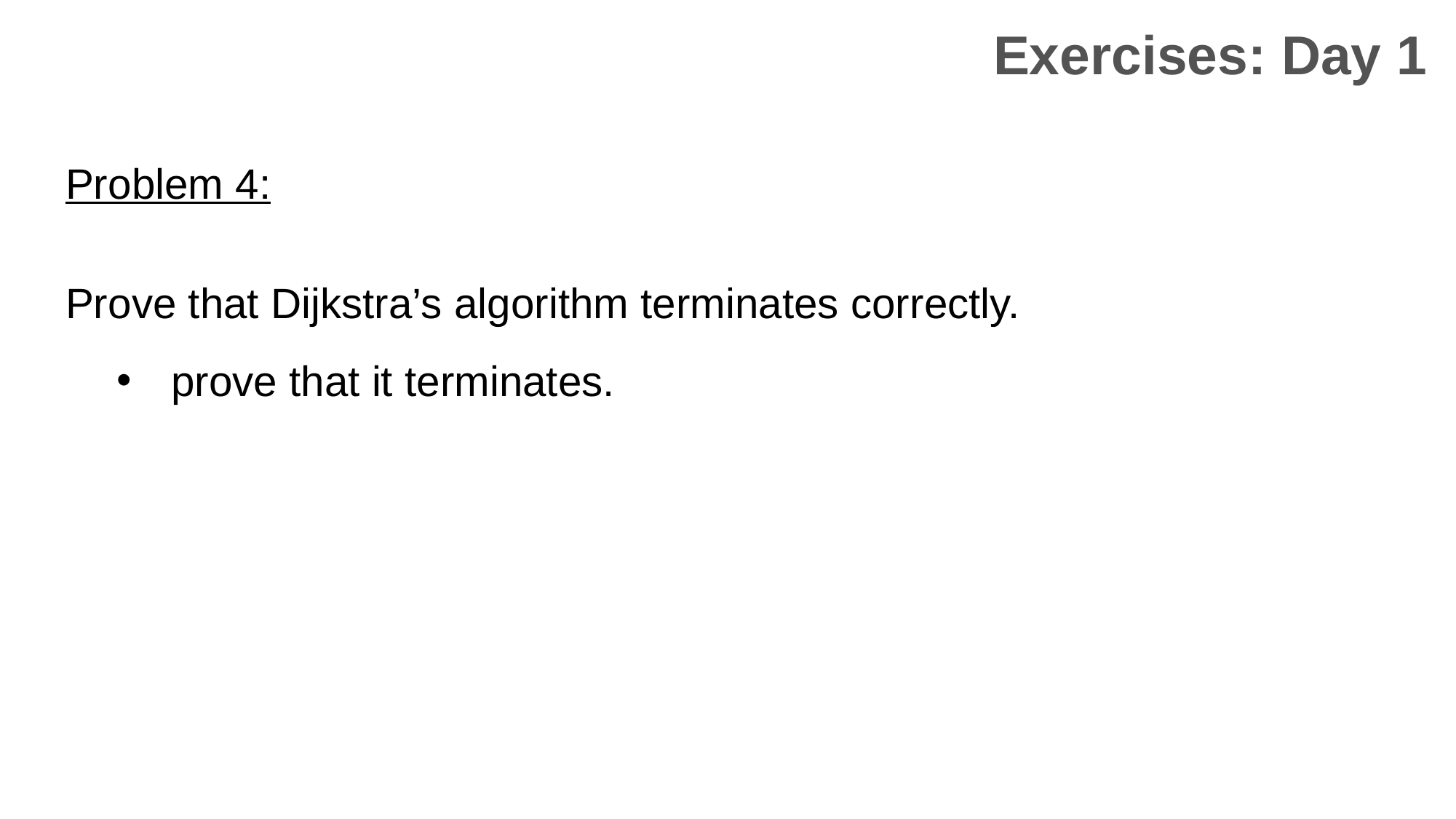

Exercises: Day 1
Problem 4:
Prove that Dijkstra’s algorithm terminates correctly.
prove that it terminates.